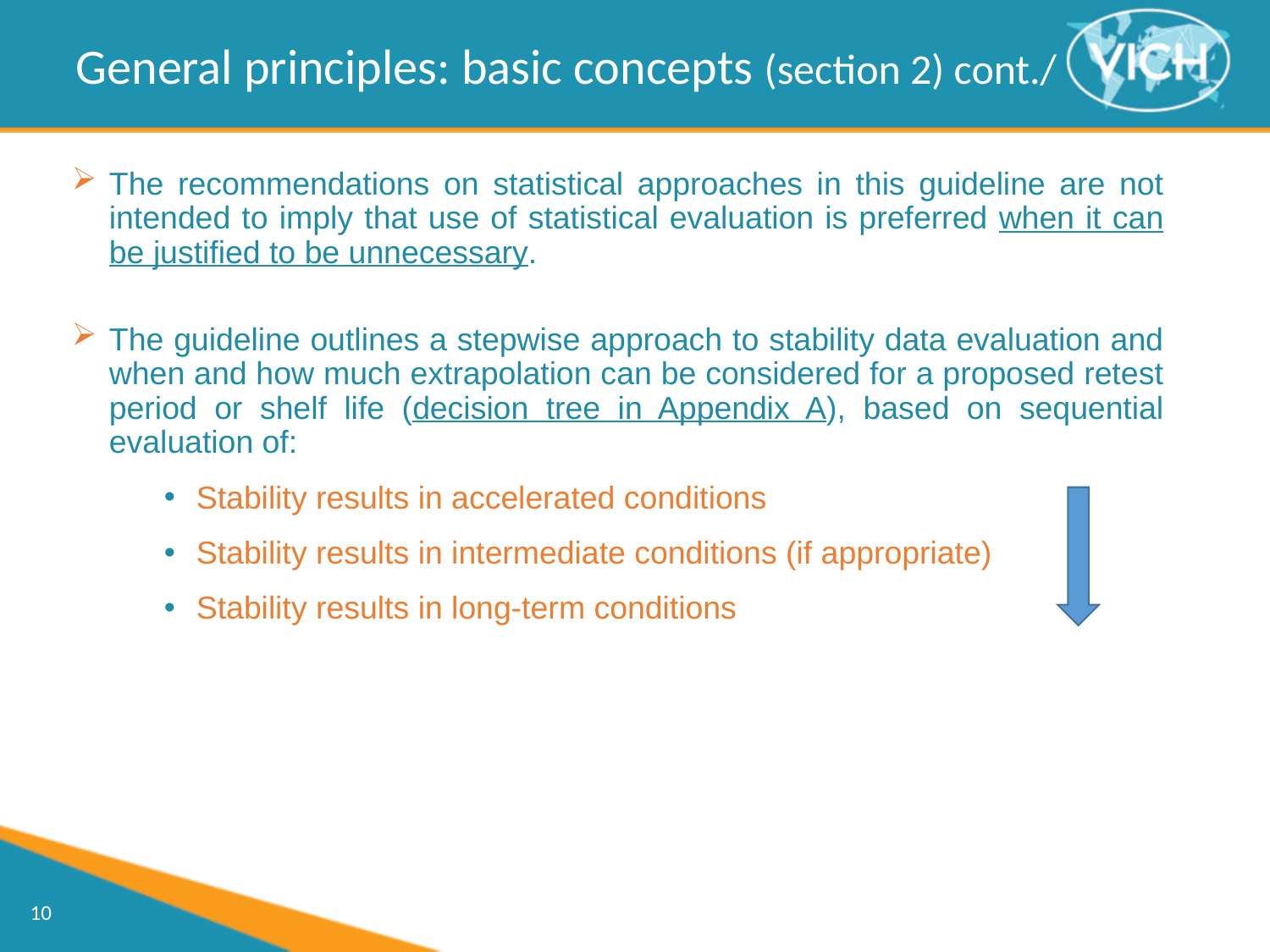

General principles: basic concepts (section 2) cont./
The recommendations on statistical approaches in this guideline are not intended to imply that use of statistical evaluation is preferred when it can be justified to be unnecessary.
The guideline outlines a stepwise approach to stability data evaluation and when and how much extrapolation can be considered for a proposed retest period or shelf life (decision tree in Appendix A), based on sequential evaluation of:
Stability results in accelerated conditions
Stability results in intermediate conditions (if appropriate)
Stability results in long-term conditions